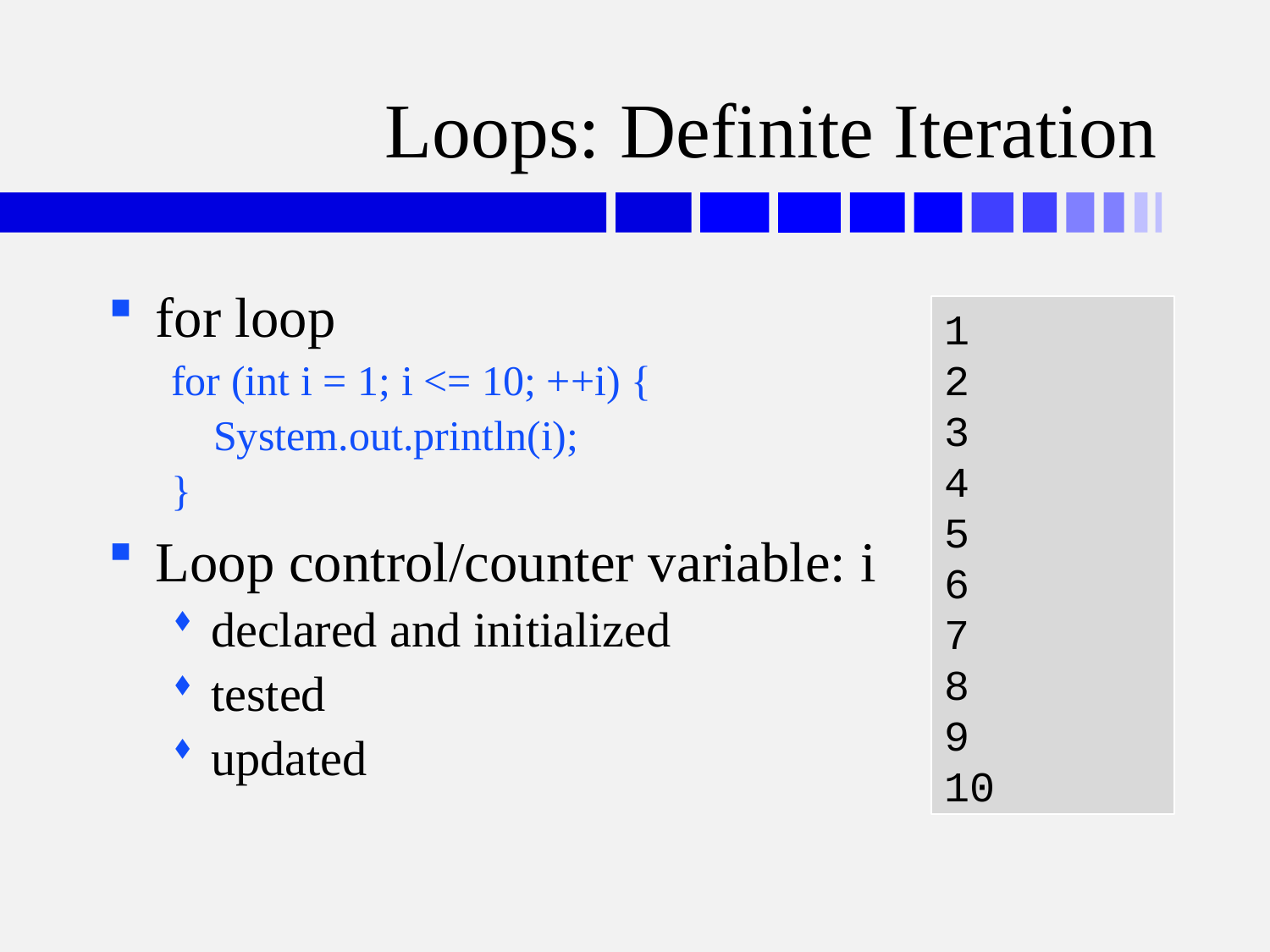

# Loops: Definite Iteration
for loop
for (int i = 1; i <= 10; ++i) {
    System.out.println(i);
}
Loop control/counter variable: i
declared and initialized
tested
updated
1
2
3
4
5
6
7
8
9
10